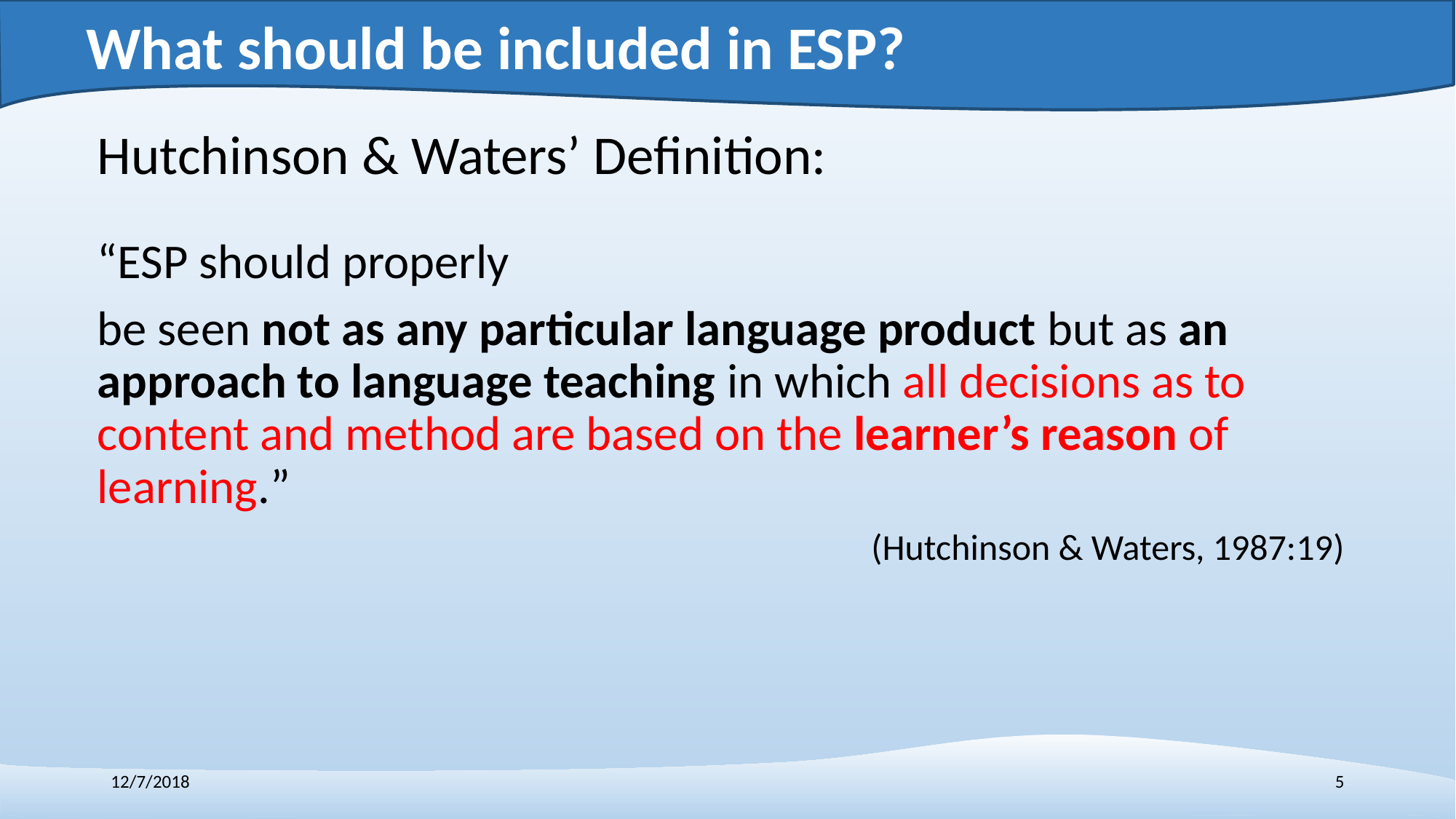

# What should be included in ESP?
Hutchinson & Waters’ Definition:

“ESP should properly
be seen not as any particular language product but as an approach to language teaching in which all decisions as to content and method are based on the learner’s reason of learning.”
(Hutchinson & Waters, 1987:19)
12/7/2018

5